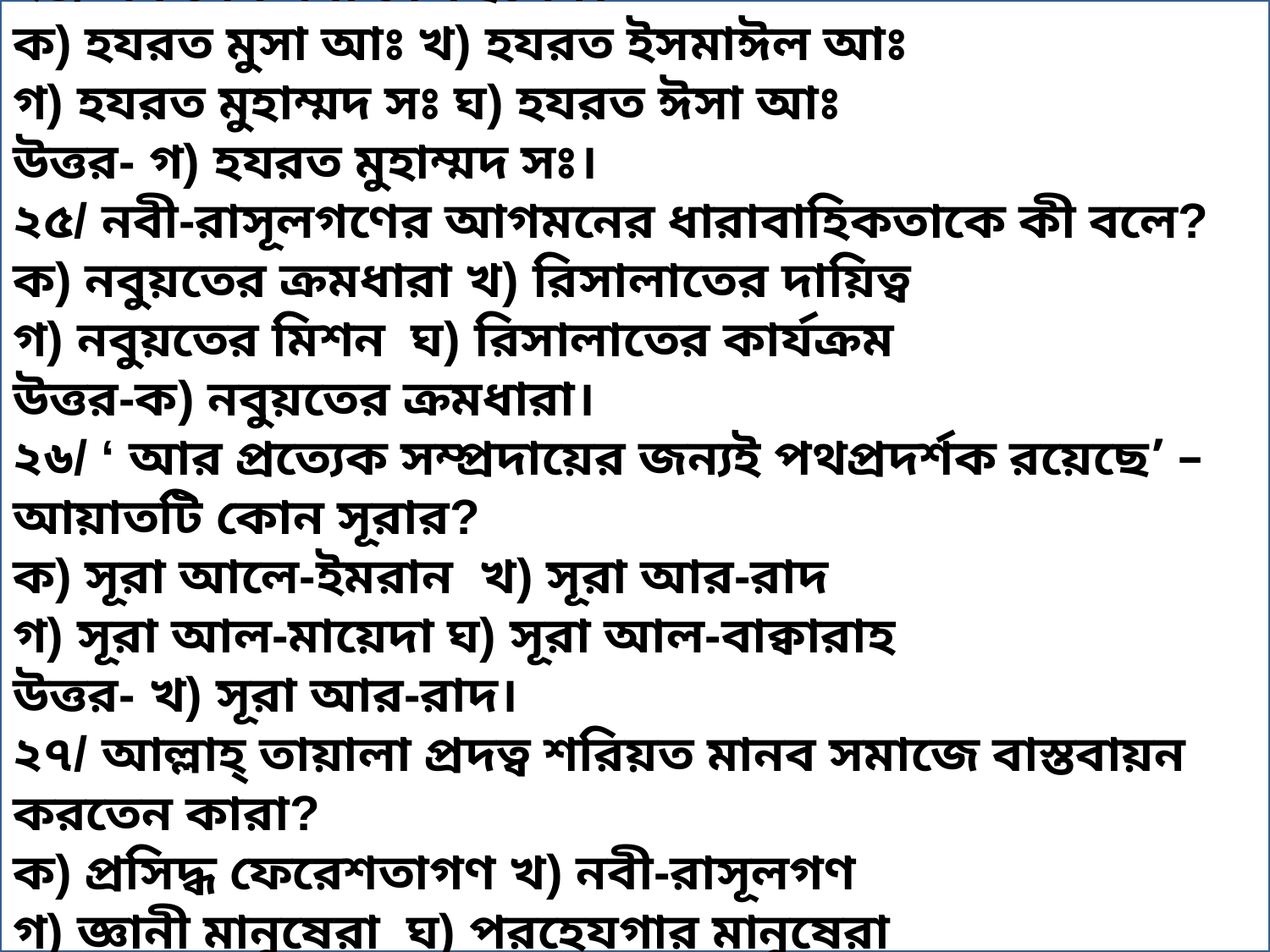

২৪/ সর্ব শেষ নবী কে ছিলেন?
ক) হযরত মুসা আঃ খ) হযরত ইসমাঈল আঃ
গ) হযরত মুহাম্মদ সঃ ঘ) হযরত ঈসা আঃ
উত্তর- গ) হযরত মুহাম্মদ সঃ।
২৫/ নবী-রাসূলগণের আগমনের ধারাবাহিকতাকে কী বলে?
ক) নবুয়তের ক্রমধারা খ) রিসালাতের দায়িত্ব
গ) নবুয়তের মিশন  ঘ) রিসালাতের কার্যক্রম
উত্তর-ক) নবুয়তের ক্রমধারা।
২৬/ ‘ আর প্রত্যেক সম্প্রদায়ের জন্যই পথপ্রদর্শক রয়েছে’ – আয়াতটি কোন সূরার?
ক) সূরা আলে-ইমরান  খ) সূরা আর-রাদ
গ) সূরা আল-মায়েদা ঘ) সূরা আল-বাক্বারাহ
উত্তর- খ) সূরা আর-রাদ।
২৭/ আল্লাহ্‌ তায়ালা প্রদত্ব শরিয়ত মানব সমাজে বাস্তবায়ন করতেন কারা?
ক) প্রসিদ্ধ ফেরেশতাগণ খ) নবী-রাসূলগণ
গ) জ্ঞানী মানুষেরা  ঘ) পরহেযগার মানুষেরা
উত্তর- খ) নবী-রাসূলগণ।